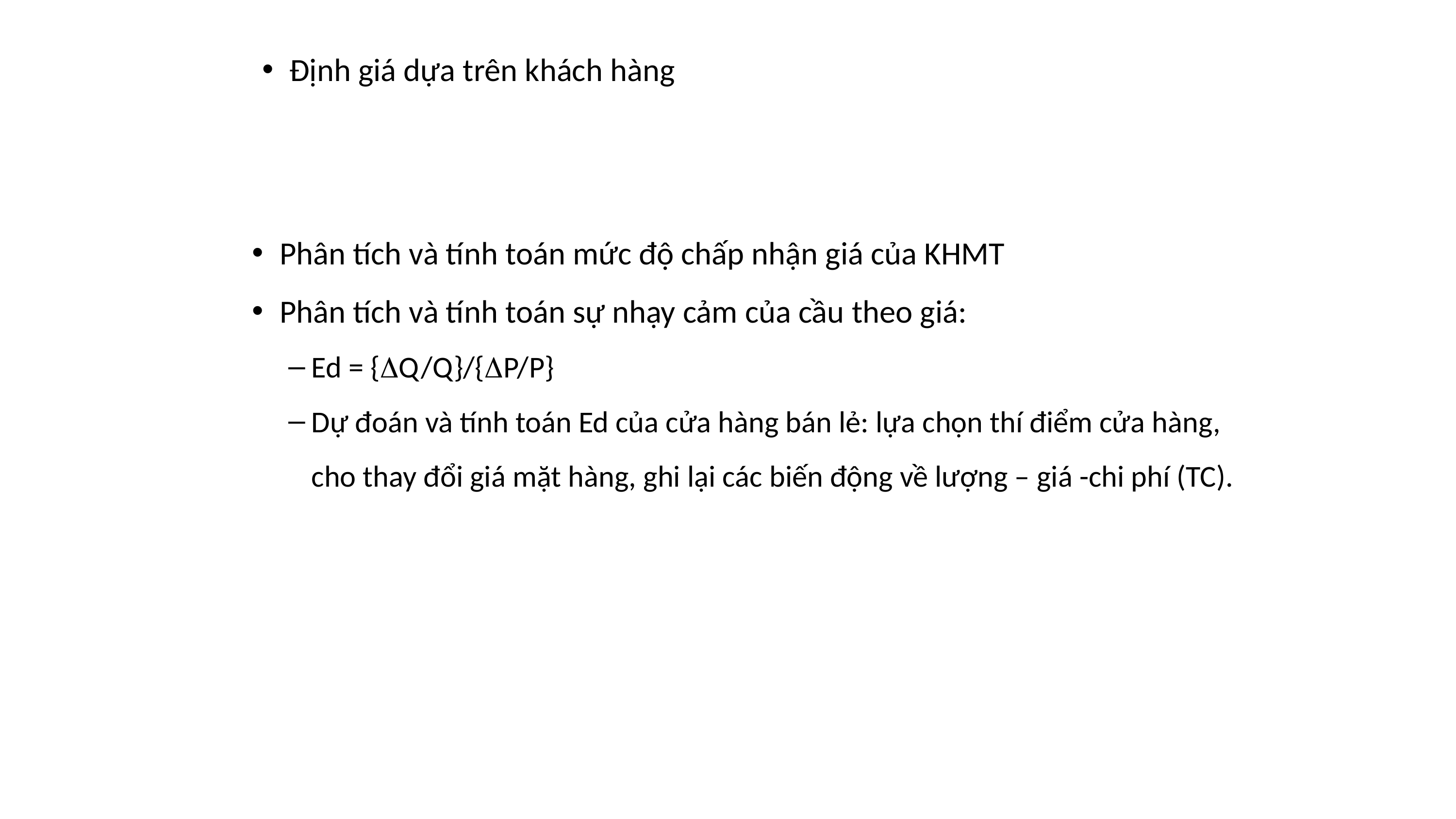

Định giá dựa trên khách hàng
Phân tích và tính toán mức độ chấp nhận giá của KHMT
Phân tích và tính toán sự nhạy cảm của cầu theo giá:
Ed = {ΔQ/Q}/{ΔP/P}
Dự đoán và tính toán Ed của cửa hàng bán lẻ: lựa chọn thí điểm cửa hàng,  cho thay đổi giá mặt hàng, ghi lại các biến động về lượng – giá -chi phí (TC).